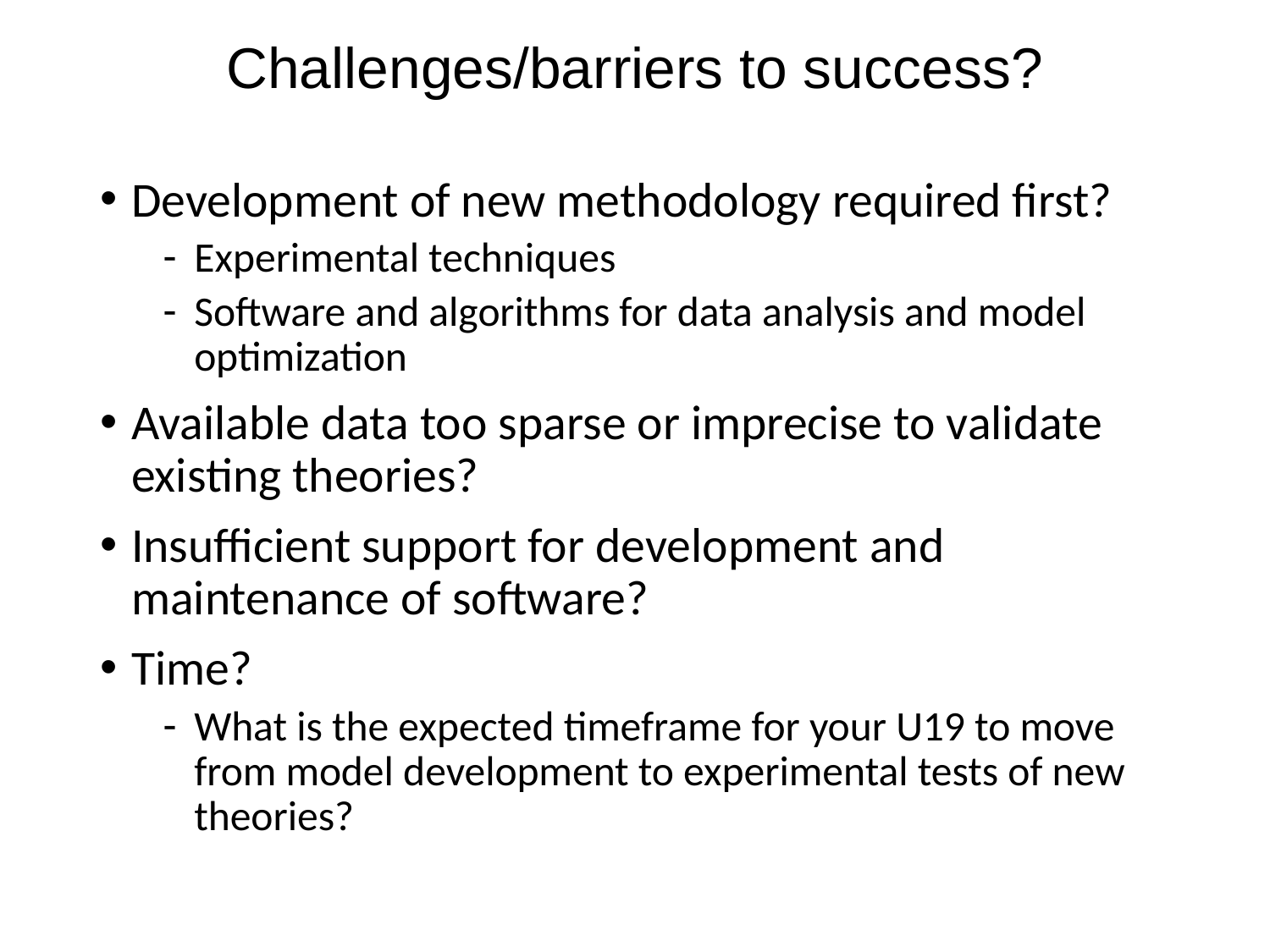

Challenges/barriers to success?
Development of new methodology required first?
Experimental techniques
Software and algorithms for data analysis and model optimization
Available data too sparse or imprecise to validate existing theories?
Insufficient support for development and maintenance of software?
Time?
What is the expected timeframe for your U19 to move from model development to experimental tests of new theories?